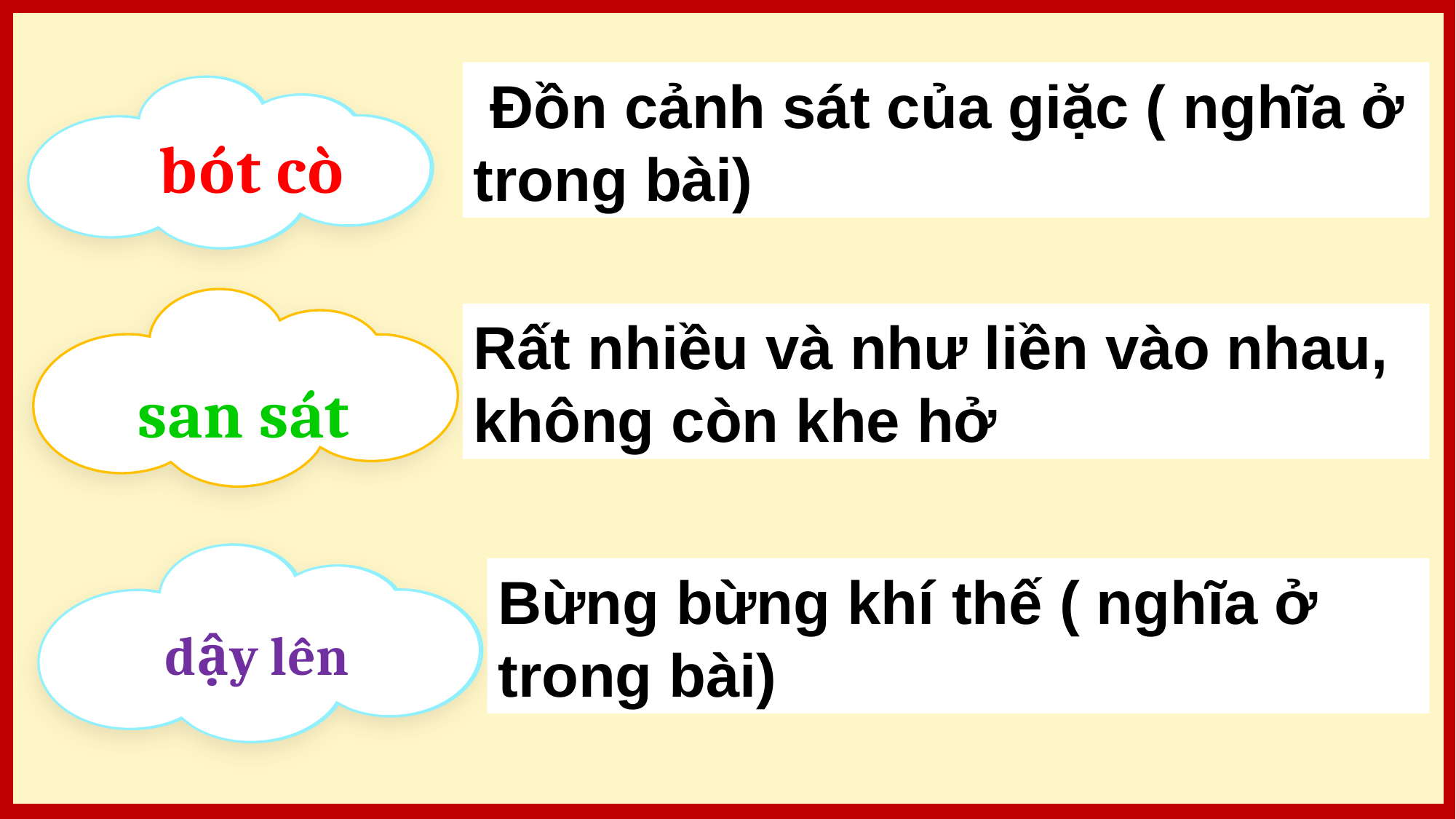

Đồn cảnh sát của giặc ( nghĩa ở trong bài)

bót cò

Rất nhiều và như liền vào nhau, không còn khe hở

san sát

Bừng bừng khí thế ( nghĩa ở trong bài)

dậy lên